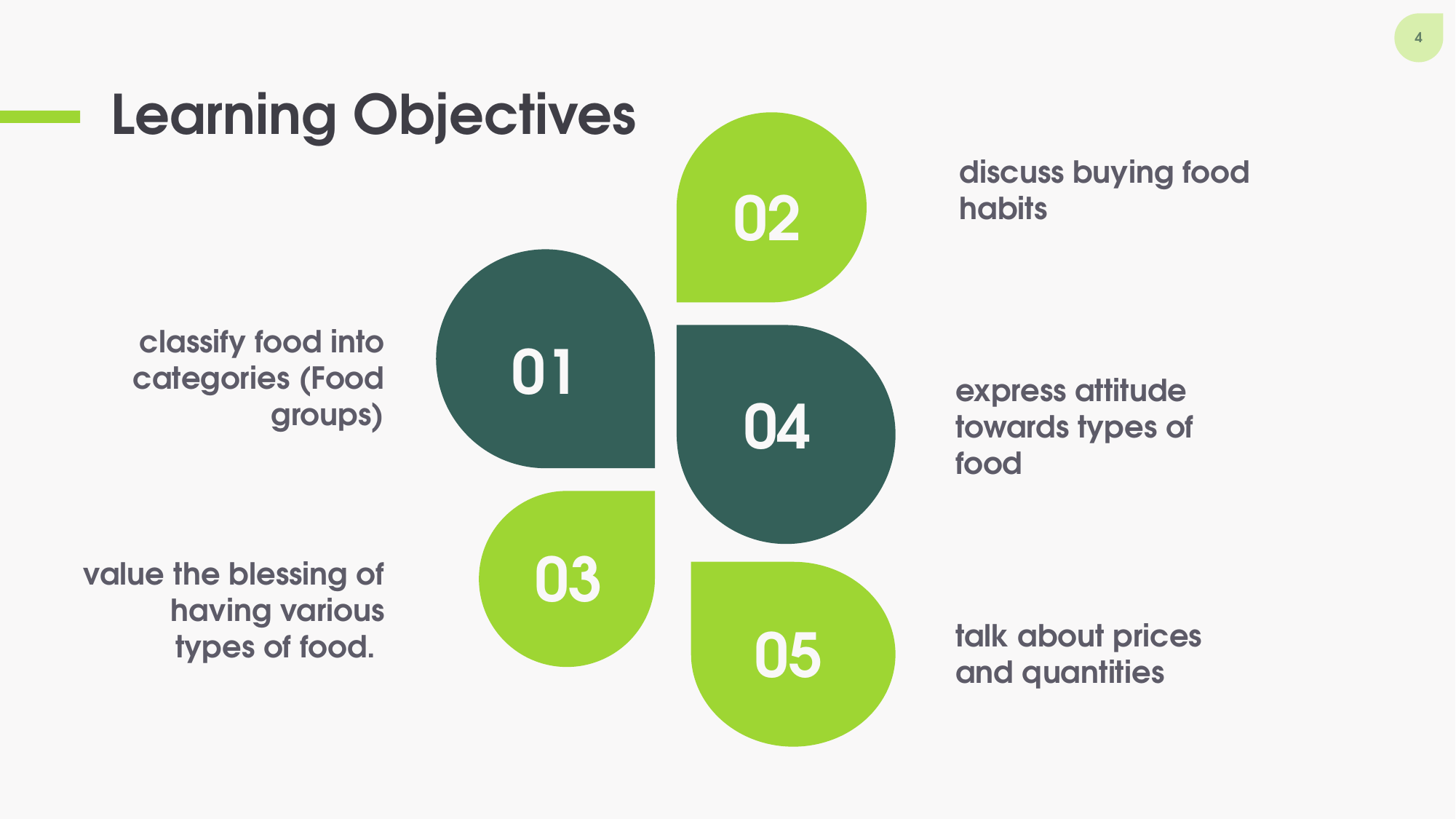

# Learning Objectives
discuss buying food habits
02

classify food into categories (Food groups)
01

express attitude towards types of  food
04
03
value the blessing of having various types of food.

05
talk about prices and quantities